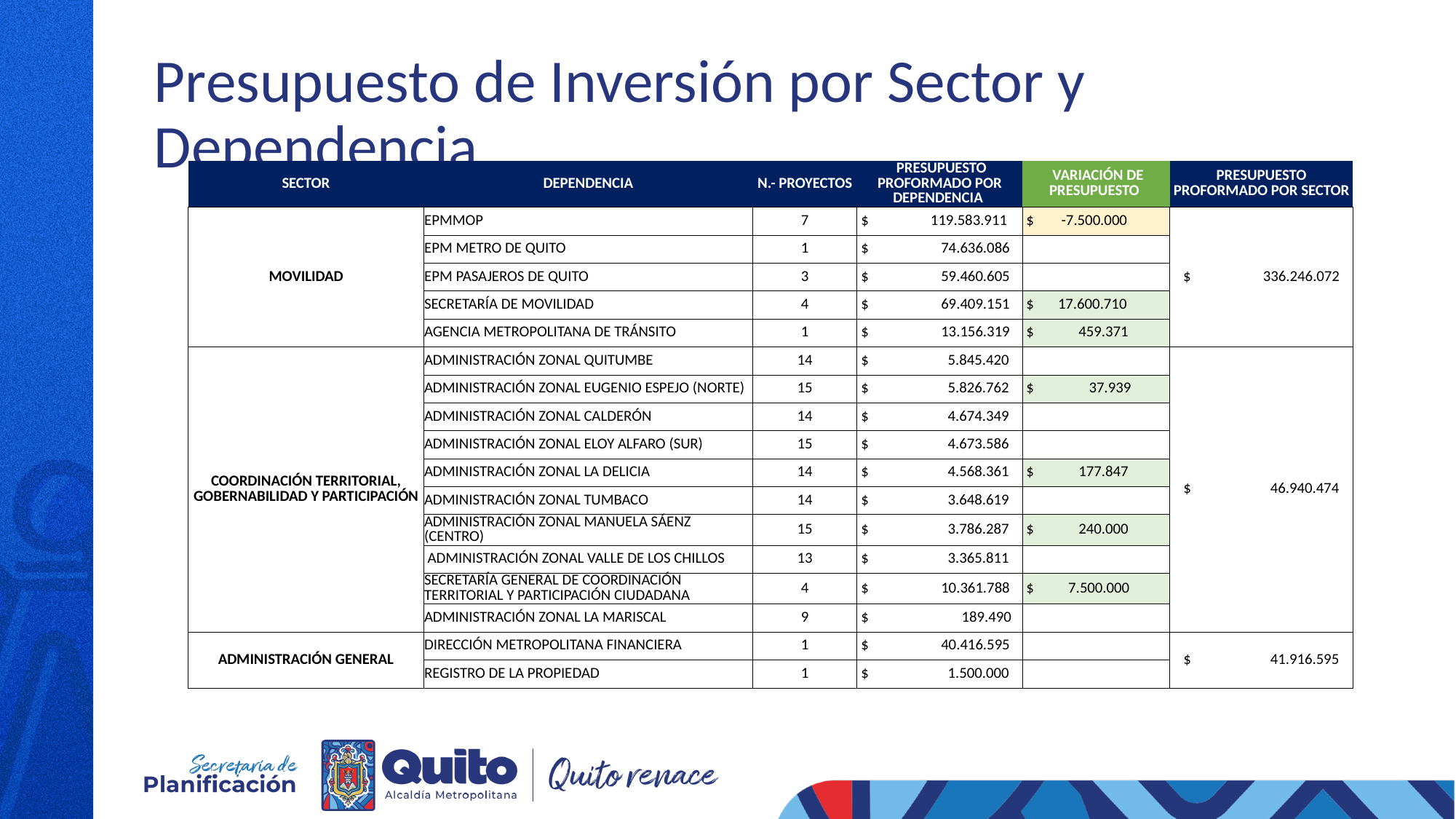

# Presupuesto de Inversión por Sector y Dependencia
| SECTOR | DEPENDENCIA | N.- PROYECTOS | PRESUPUESTO PROFORMADO POR DEPENDENCIA | VARIACIÓN DE PRESUPUESTO | PRESUPUESTO PROFORMADO POR SECTOR |
| --- | --- | --- | --- | --- | --- |
| MOVILIDAD | EPMMOP | 7 | $ 119.583.911 | $ -7.500.000 | $ 336.246.072 |
|  | EPM METRO DE QUITO | 1 | $ 74.636.086 |  |  |
|  | EPM PASAJEROS DE QUITO | 3 | $ 59.460.605 |  |  |
|  | SECRETARÍA DE MOVILIDAD | 4 | $ 69.409.151 | $ 17.600.710 |  |
|  | AGENCIA METROPOLITANA DE TRÁNSITO | 1 | $ 13.156.319 | $ 459.371 |  |
| COORDINACIÓN TERRITORIAL, GOBERNABILIDAD Y PARTICIPACIÓN | ADMINISTRACIÓN ZONAL QUITUMBE | 14 | $ 5.845.420 |  | $ 46.940.474 |
|  | ADMINISTRACIÓN ZONAL EUGENIO ESPEJO (NORTE) | 15 | $ 5.826.762 | $ 37.939 |  |
|  | ADMINISTRACIÓN ZONAL CALDERÓN | 14 | $ 4.674.349 |  |  |
|  | ADMINISTRACIÓN ZONAL ELOY ALFARO (SUR) | 15 | $ 4.673.586 |  |  |
|  | ADMINISTRACIÓN ZONAL LA DELICIA | 14 | $ 4.568.361 | $ 177.847 |  |
|  | ADMINISTRACIÓN ZONAL TUMBACO | 14 | $ 3.648.619 |  |  |
|  | ADMINISTRACIÓN ZONAL MANUELA SÁENZ (CENTRO) | 15 | $ 3.786.287 | $ 240.000 |  |
|  | ADMINISTRACIÓN ZONAL VALLE DE LOS CHILLOS | 13 | $ 3.365.811 |  |  |
|  | SECRETARÍA GENERAL DE COORDINACIÓN TERRITORIAL Y PARTICIPACIÓN CIUDADANA | 4 | $ 10.361.788 | $ 7.500.000 |  |
|  | ADMINISTRACIÓN ZONAL LA MARISCAL | 9 | $ 189.490 |  |  |
| ADMINISTRACIÓN GENERAL | DIRECCIÓN METROPOLITANA FINANCIERA | 1 | $ 40.416.595 |  | $ 41.916.595 |
|  | REGISTRO DE LA PROPIEDAD | 1 | $ 1.500.000 |  |  |